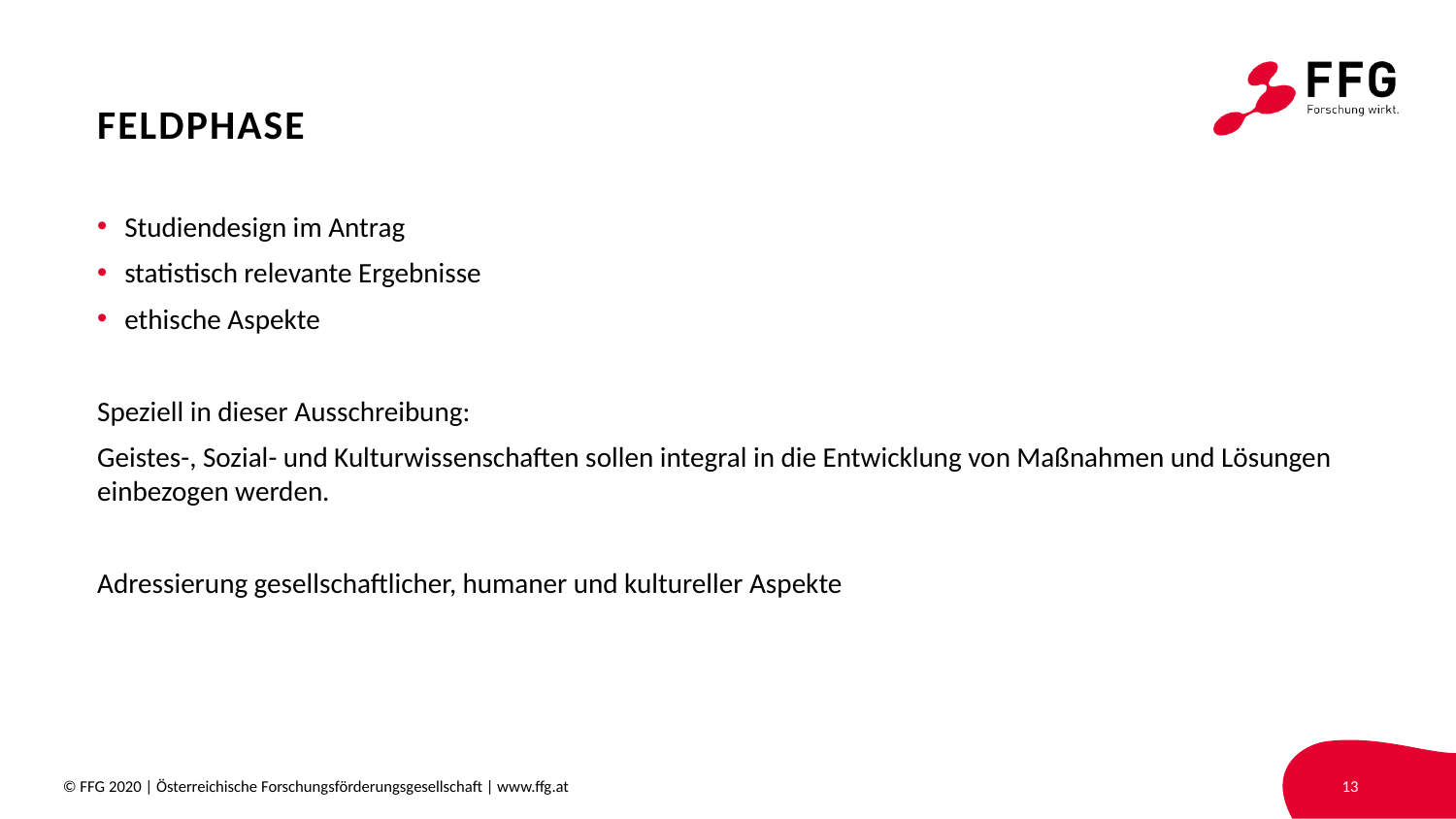

# feldphase
Studiendesign im Antrag
statistisch relevante Ergebnisse
ethische Aspekte

Speziell in dieser Ausschreibung:
Geistes-, Sozial- und Kulturwissenschaften sollen integral in die Entwicklung von Maßnahmen und Lösungen einbezogen werden.

Adressierung gesellschaftlicher, humaner und kultureller Aspekte
© FFG 2020 | Österreichische Forschungsförderungsgesellschaft | www.ffg.at
13